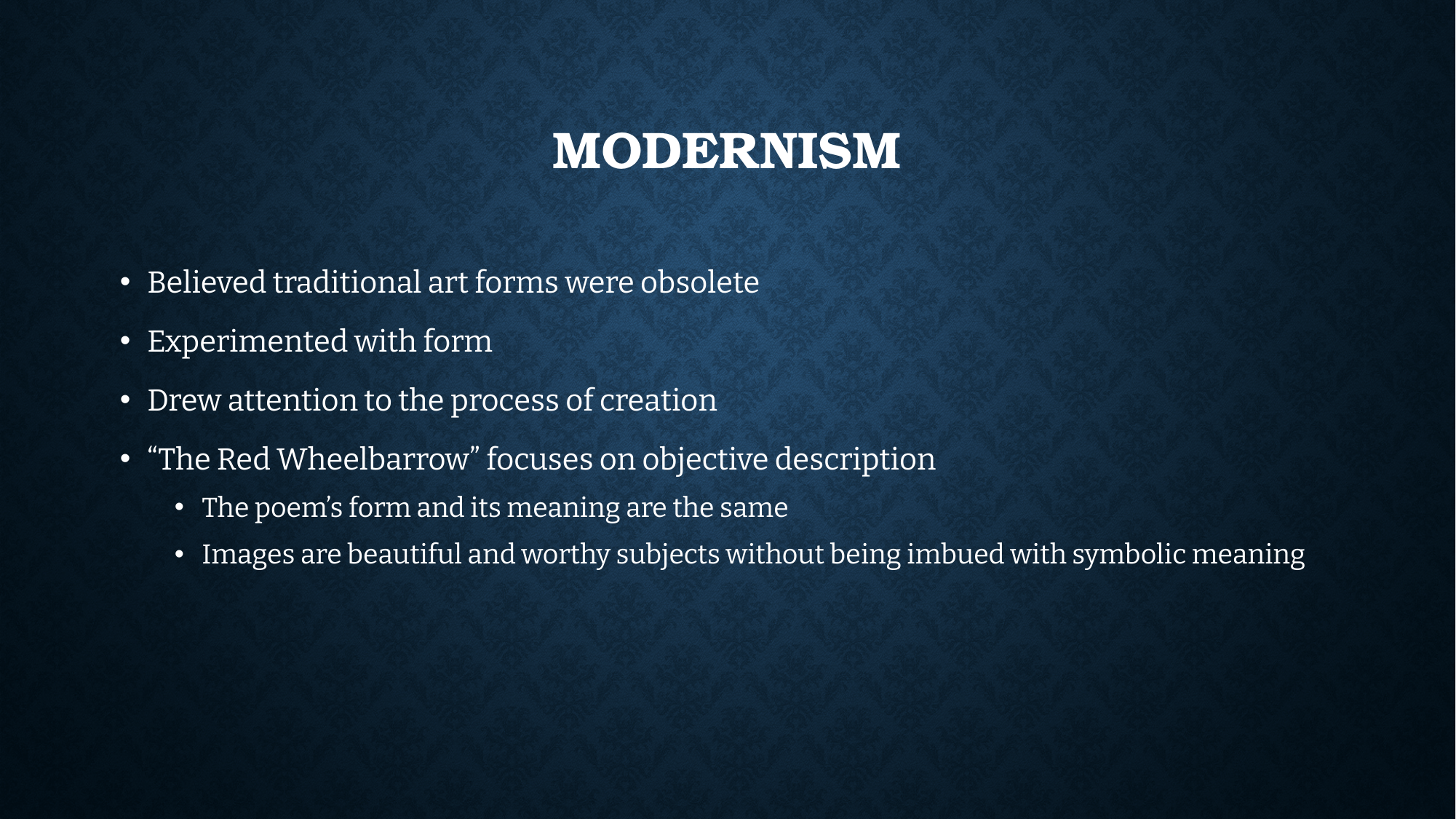

# Modernism
Believed traditional art forms were obsolete
Experimented with form
Drew attention to the process of creation
“The Red Wheelbarrow” focuses on objective description
The poem’s form and its meaning are the same
Images are beautiful and worthy subjects without being imbued with symbolic meaning